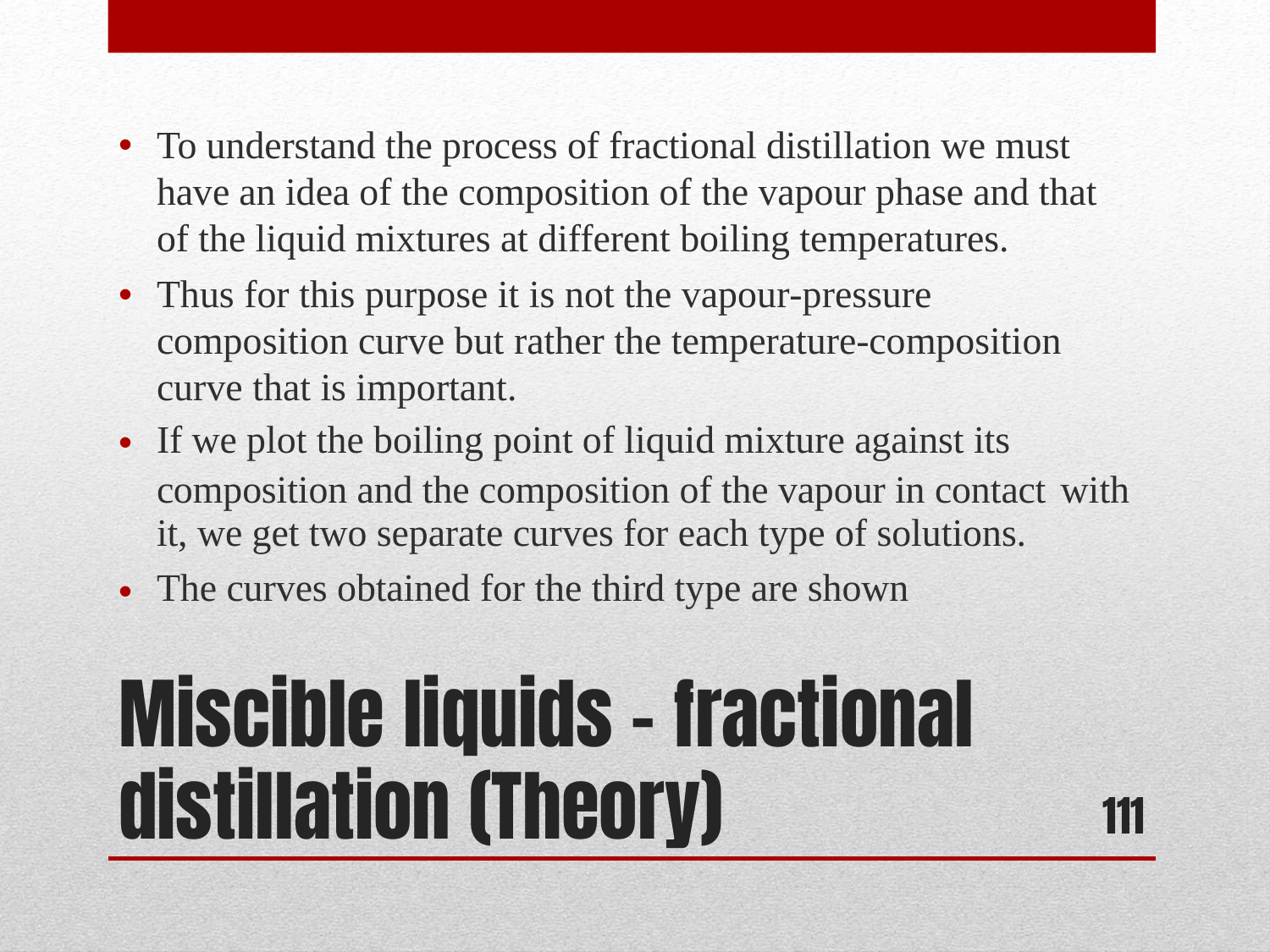

•
To understand the process of fractional distillation we must
have an idea of the composition of the vapour phase and that of the liquid mixtures at different boiling temperatures.
Thus for this purpose it is not the vapour-pressure composition curve but rather the temperature-composition curve that is important.
If we plot the boiling point of liquid mixture against its
•
•
composition and the composition of the vapour in contact
it, we get two separate curves for each type of solutions.
The curves obtained for the third type are shown
with
•
Miscible liquids – fractional
distillation (Theory)
111